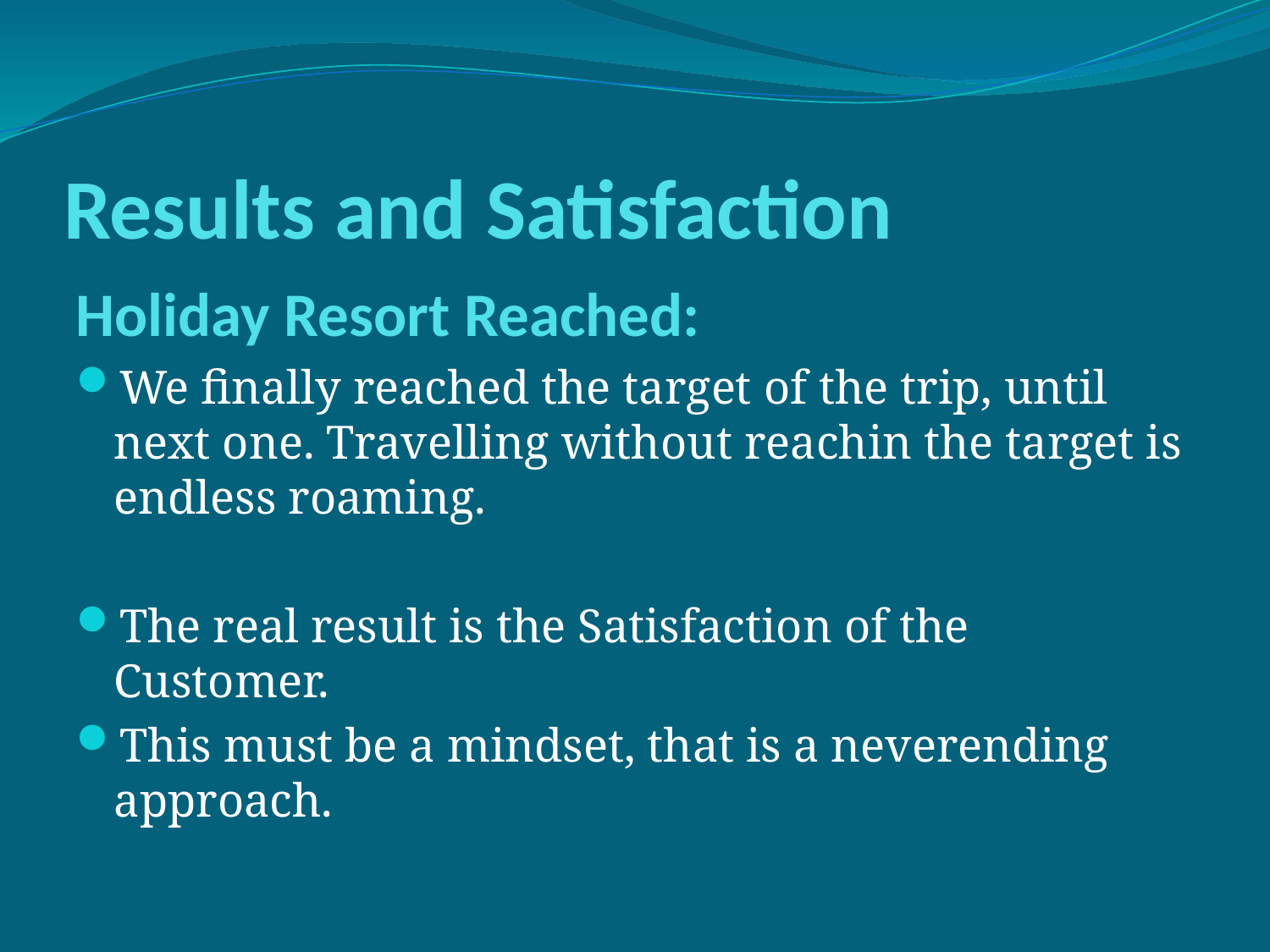

# Results and Satisfaction
Holiday Resort Reached:
We finally reached the target of the trip, until next one. Travelling without reachin the target is endless roaming.

The real result is the Satisfaction of the Customer.
This must be a mindset, that is a neverending approach.